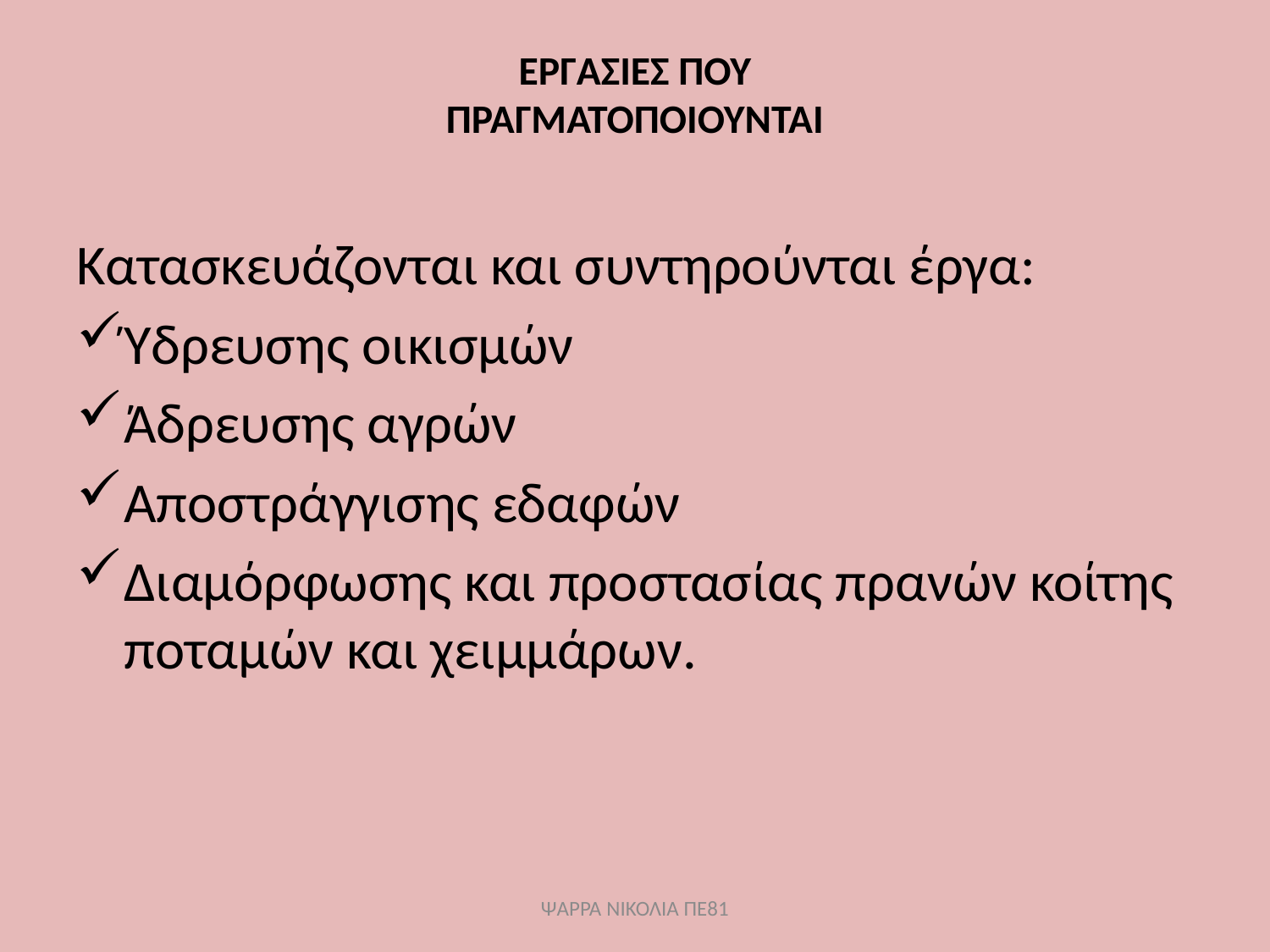

# ΕΡΓΑΣΙΕΣ ΠΟΥ ΠΡΑΓΜΑΤΟΠΟΙΟΥΝΤΑΙ
Κατασκευάζονται και συντηρούνται έργα:
Ύδρευσης οικισμών
Άδρευσης αγρών
Αποστράγγισης εδαφών
Διαμόρφωσης και προστασίας πρανών κοίτης ποταμών και χειμμάρων.
ΨΑΡΡΑ ΝΙΚΟΛΙΑ ΠΕ81